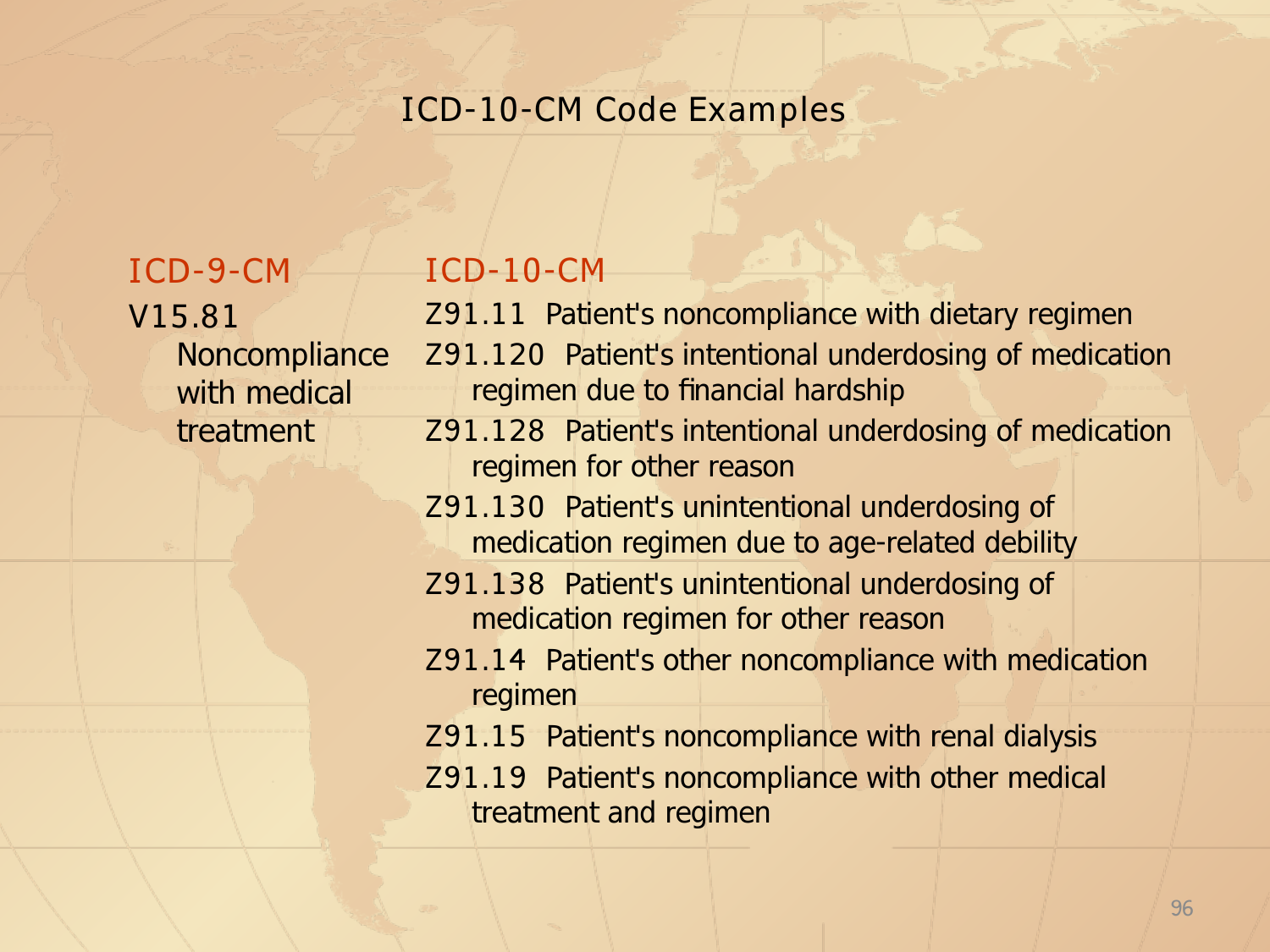

# ICD-10-CM Code Examples
ICD-9-CM
V15.81  Noncompliance with medical treatment

ICD-10-CM
Z91.11  Patient's noncompliance with dietary regimen
Z91.120  Patient's intentional underdosing of medication regimen due to financial hardship
Z91.128  Patient's intentional underdosing of medication regimen for other reason
Z91.130  Patient's unintentional underdosing of medication regimen due to age-related debility
Z91.138  Patient's unintentional underdosing of medication regimen for other reason
Z91.14  Patient's other noncompliance with medication regimen
Z91.15  Patient's noncompliance with renal dialysis
Z91.19  Patient's noncompliance with other medical treatment and regimen

96